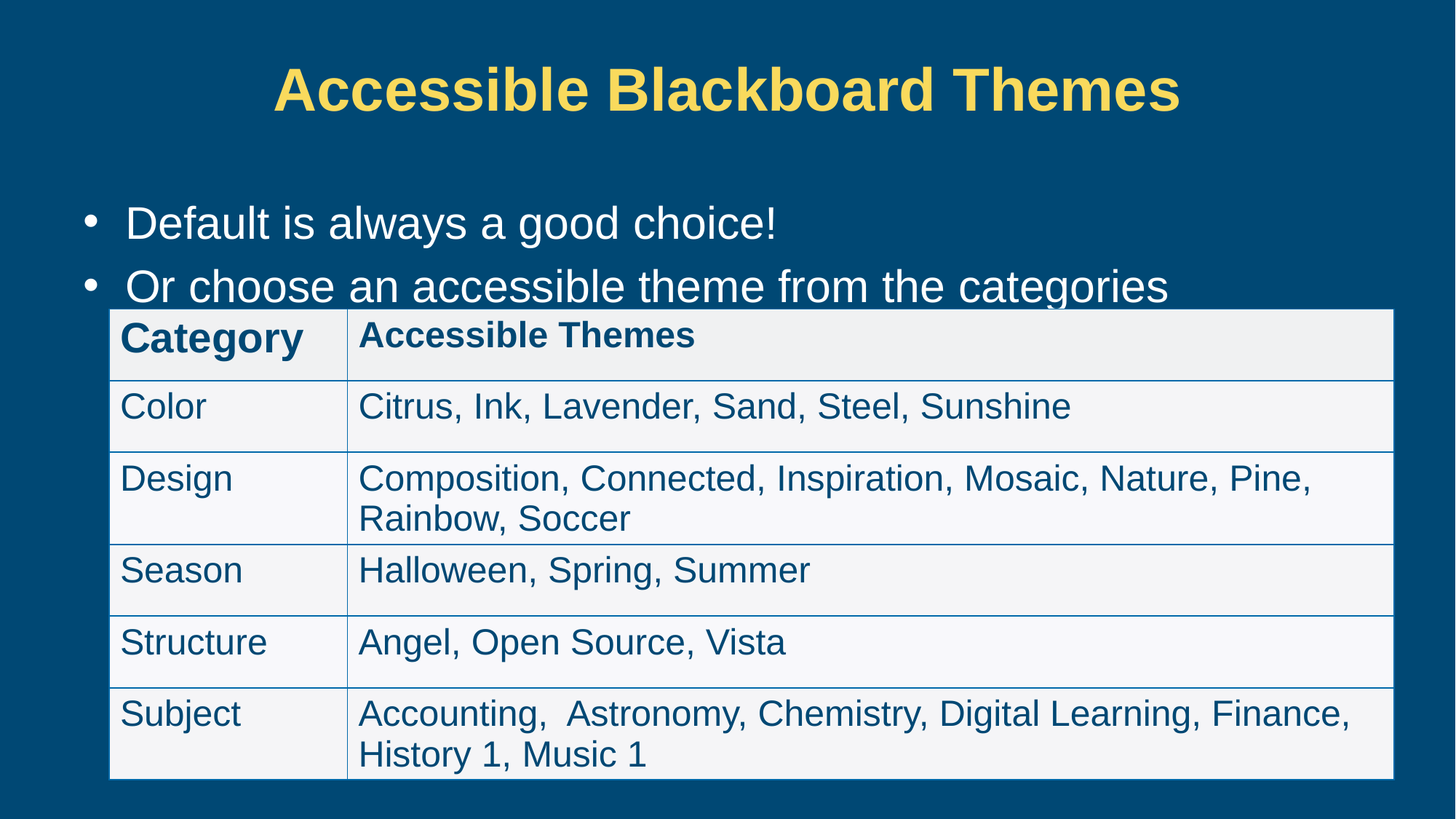

# Accessible Blackboard Themes
Default is always a good choice!
Or choose an accessible theme from the categories
| Category | Accessible Themes |
| --- | --- |
| Color | Citrus, Ink, Lavender, Sand, Steel, Sunshine |
| Design | Composition, Connected, Inspiration, Mosaic, Nature, Pine, Rainbow, Soccer |
| Season | Halloween, Spring, Summer |
| Structure | Angel, Open Source, Vista |
| Subject | Accounting, Astronomy, Chemistry, Digital Learning, Finance, History 1, Music 1 |